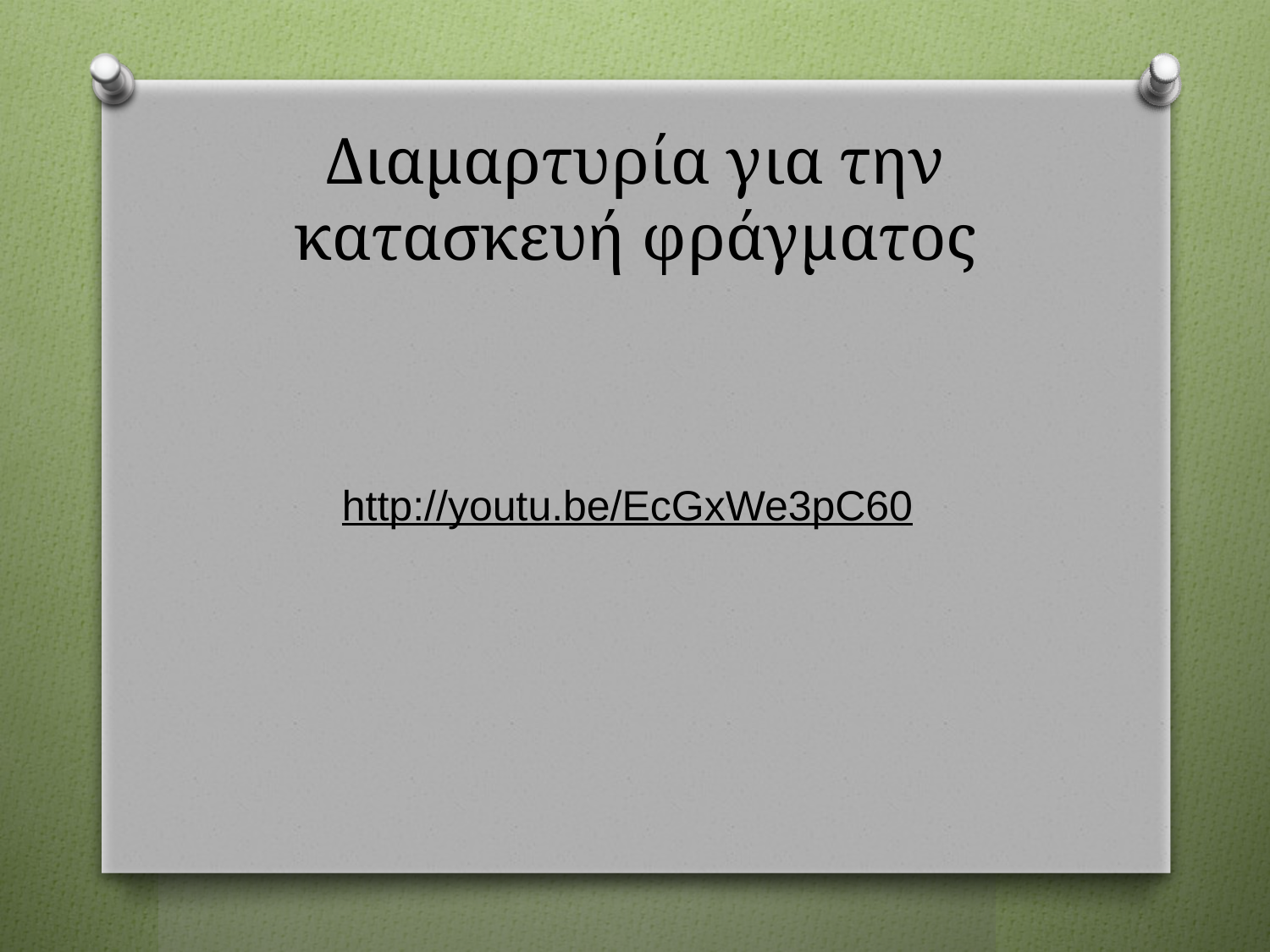

# Διαμαρτυρία για την κατασκευή φράγματος

http://youtu.be/EcGxWe3pC60